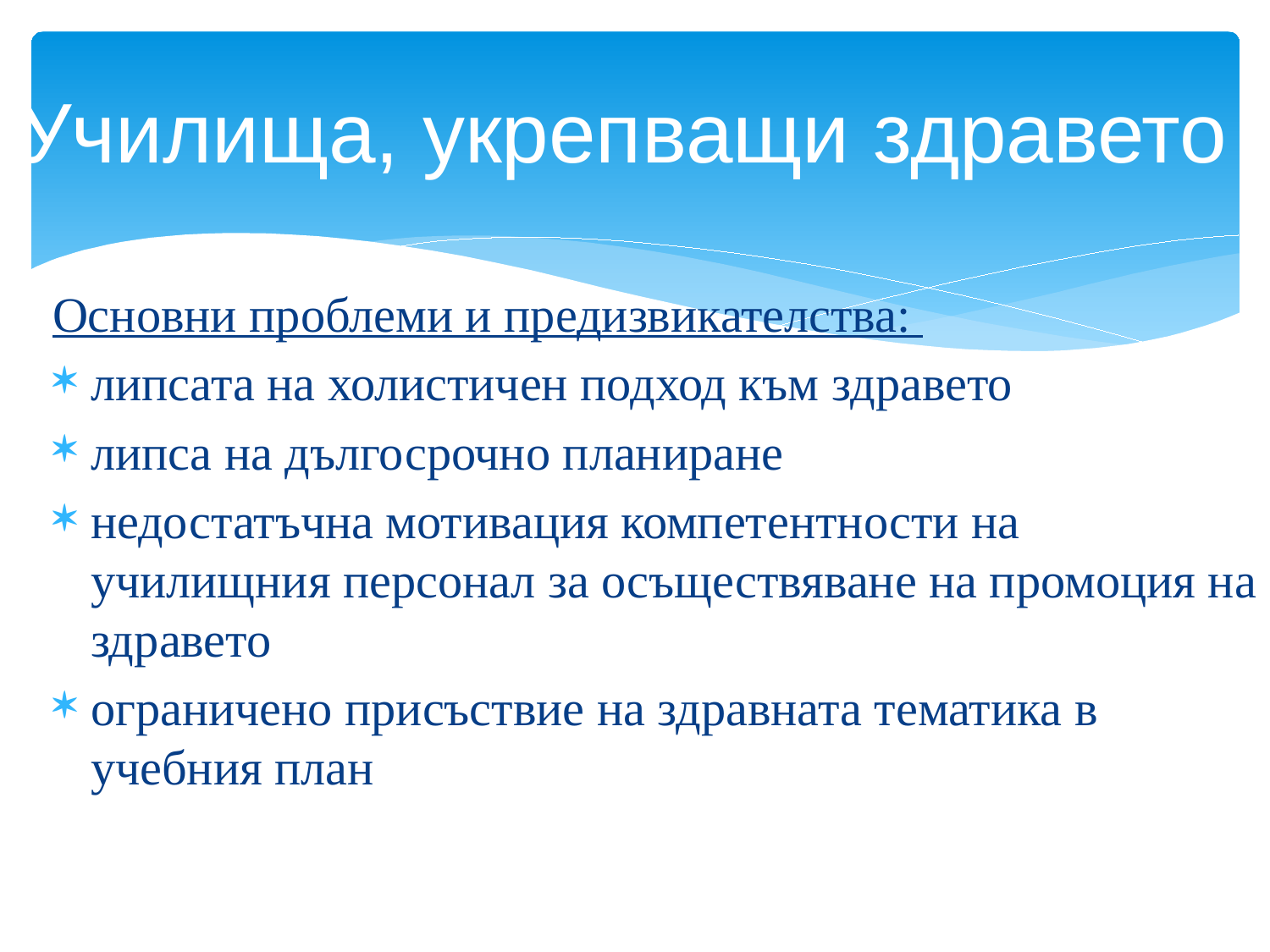

# Училища, укрепващи здравето
Основни проблеми и предизвикателства:
липсата на холистичен подход към здравето
липса на дългосрочно планиране
недостатъчна мотивация компетентности на училищния персонал за осъществяване на промоция на здравето
ограничено присъствие на здравната тематика в учебния план